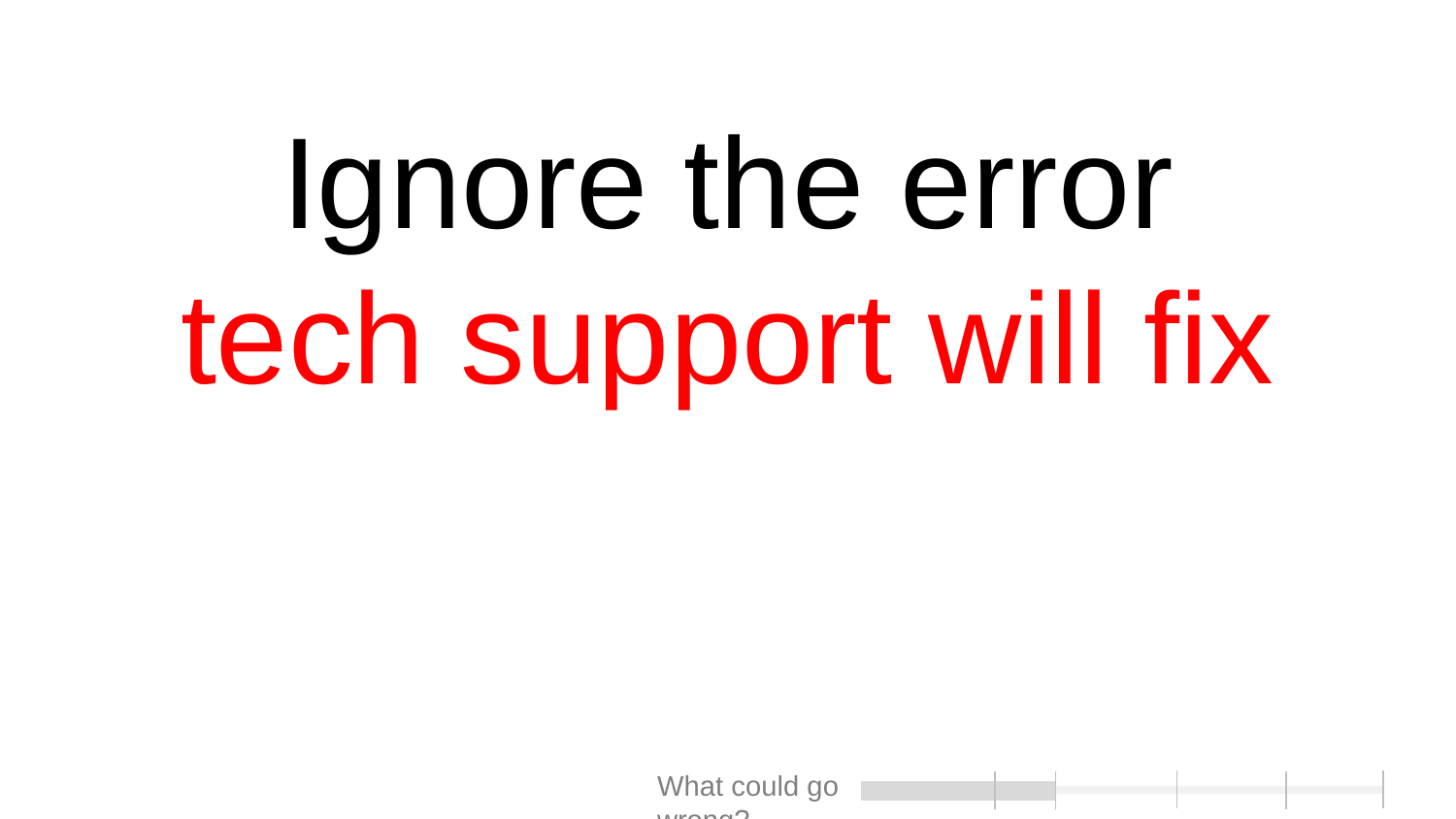

# Ignore the error tech support will fix ask hackers not to exploit
What could go wrong?